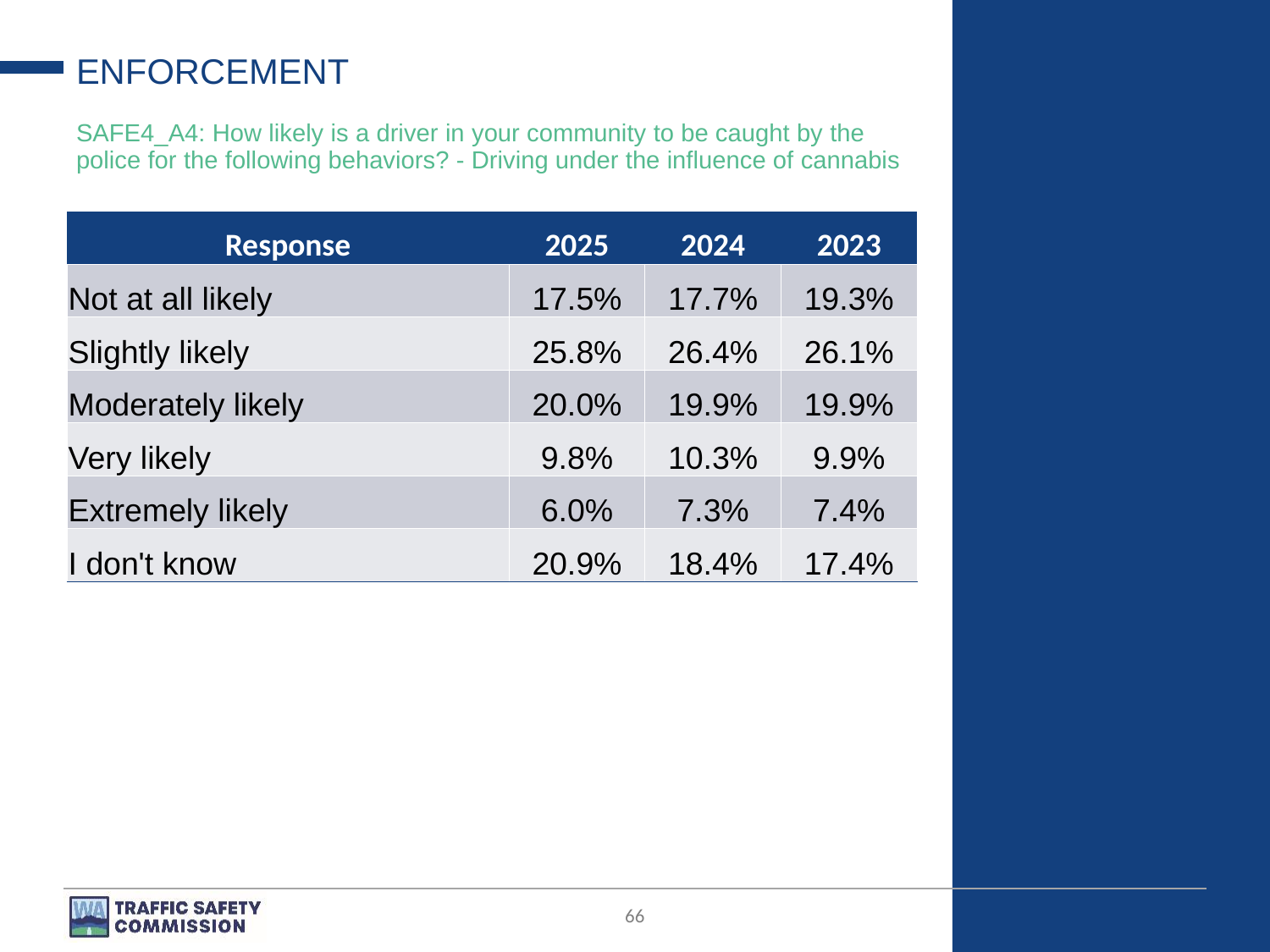

# ENFORCEMENT
SAFE4_A4: How likely is a driver in your community to be caught by the police for the following behaviors? - Driving under the influence of cannabis
| Response | 2025 | 2024 | 2023 |
| --- | --- | --- | --- |
| Not at all likely | 17.5% | 17.7% | 19.3% |
| Slightly likely | 25.8% | 26.4% | 26.1% |
| Moderately likely | 20.0% | 19.9% | 19.9% |
| Very likely | 9.8% | 10.3% | 9.9% |
| Extremely likely | 6.0% | 7.3% | 7.4% |
| I don't know | 20.9% | 18.4% | 17.4% |